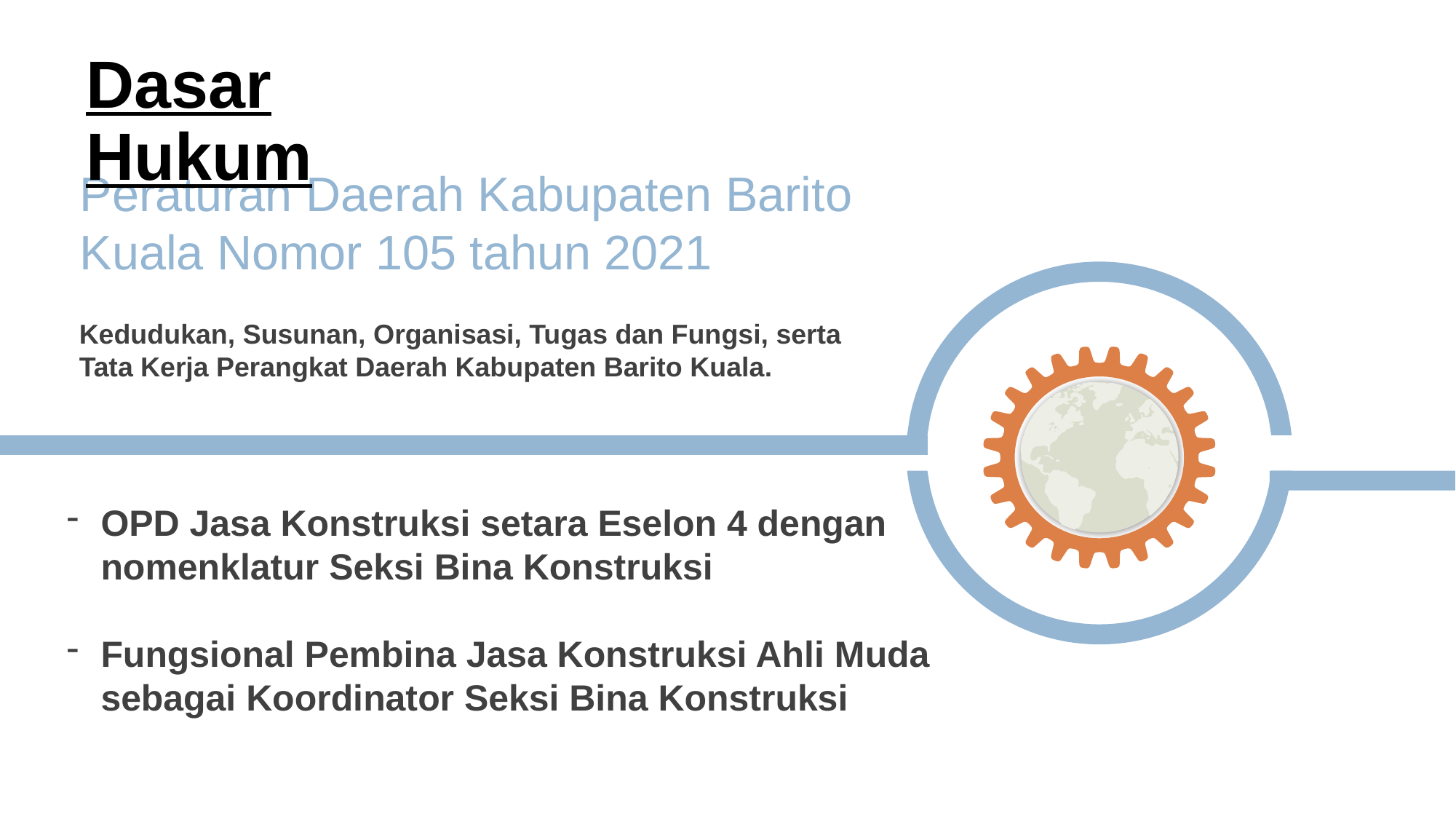

Dasar Hukum
Peraturan Daerah Kabupaten Barito Kuala Nomor 105 tahun 2021

Kedudukan, Susunan, Organisasi, Tugas dan Fungsi, serta Tata Kerja Perangkat Daerah Kabupaten Barito Kuala.

OPD Jasa Konstruksi setara Eselon 4 dengan nomenklatur Seksi Bina Konstruksi

Fungsional Pembina Jasa Konstruksi Ahli Muda sebagai Koordinator Seksi Bina Konstruksi